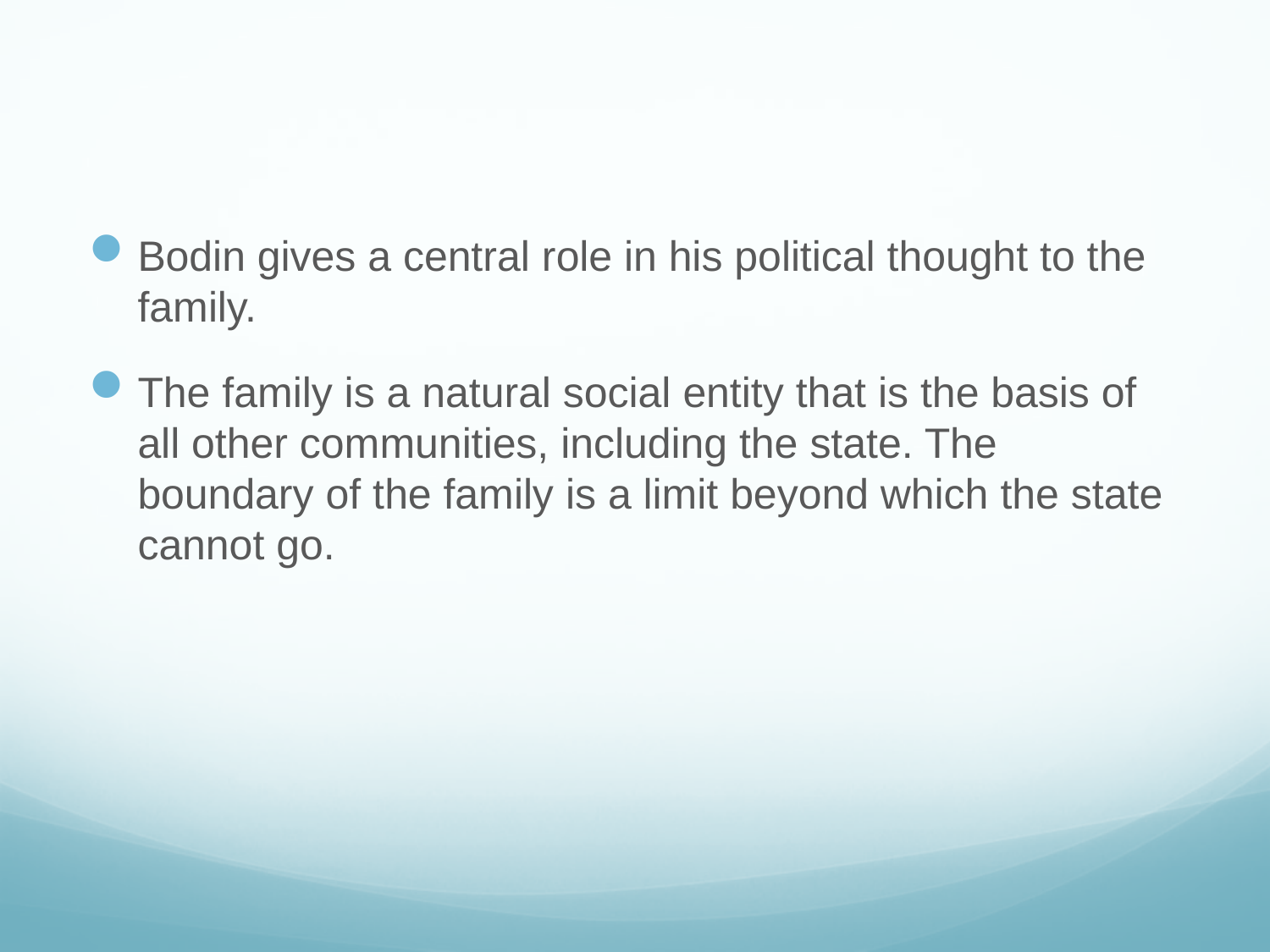

#
Bodin gives a central role in his political thought to the family.
The family is a natural social entity that is the basis of all other communities, including the state. The boundary of the family is a limit beyond which the state cannot go.